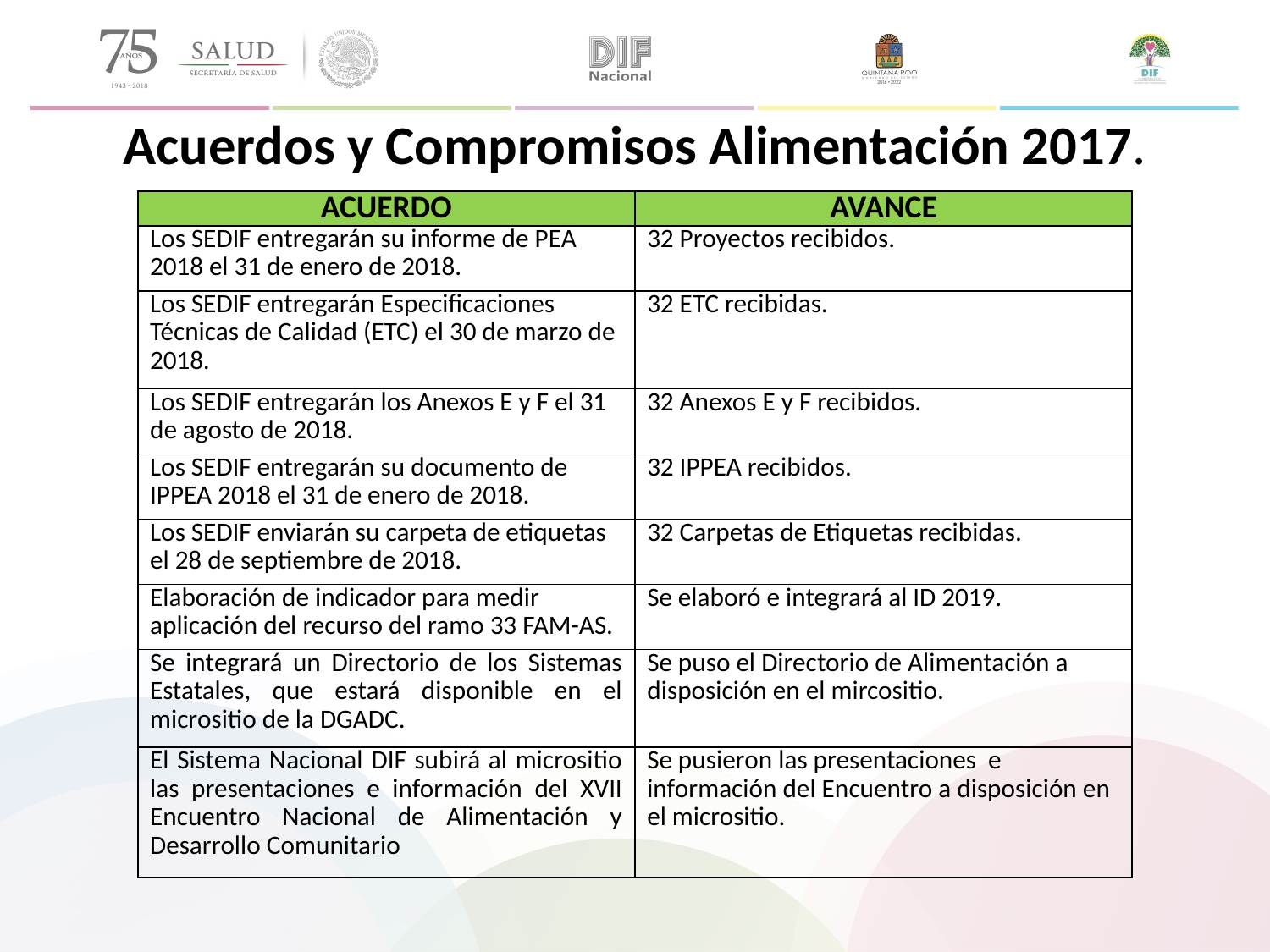

# Acuerdos y Compromisos Alimentación 2017.
| ACUERDO | AVANCE |
| --- | --- |
| Los SEDIF entregarán su informe de PEA 2018 el 31 de enero de 2018. | 32 Proyectos recibidos. |
| Los SEDIF entregarán Especificaciones Técnicas de Calidad (ETC) el 30 de marzo de 2018. | 32 ETC recibidas. |
| Los SEDIF entregarán los Anexos E y F el 31 de agosto de 2018. | 32 Anexos E y F recibidos. |
| Los SEDIF entregarán su documento de IPPEA 2018 el 31 de enero de 2018. | 32 IPPEA recibidos. |
| Los SEDIF enviarán su carpeta de etiquetas el 28 de septiembre de 2018. | 32 Carpetas de Etiquetas recibidas. |
| Elaboración de indicador para medir aplicación del recurso del ramo 33 FAM-AS. | Se elaboró e integrará al ID 2019. |
| Se integrará un Directorio de los Sistemas Estatales, que estará disponible en el micrositio de la DGADC. | Se puso el Directorio de Alimentación a disposición en el mircositio. |
| El Sistema Nacional DIF subirá al micrositio las presentaciones e información del XVII Encuentro Nacional de Alimentación y Desarrollo Comunitario | Se pusieron las presentaciones e información del Encuentro a disposición en el micrositio. |